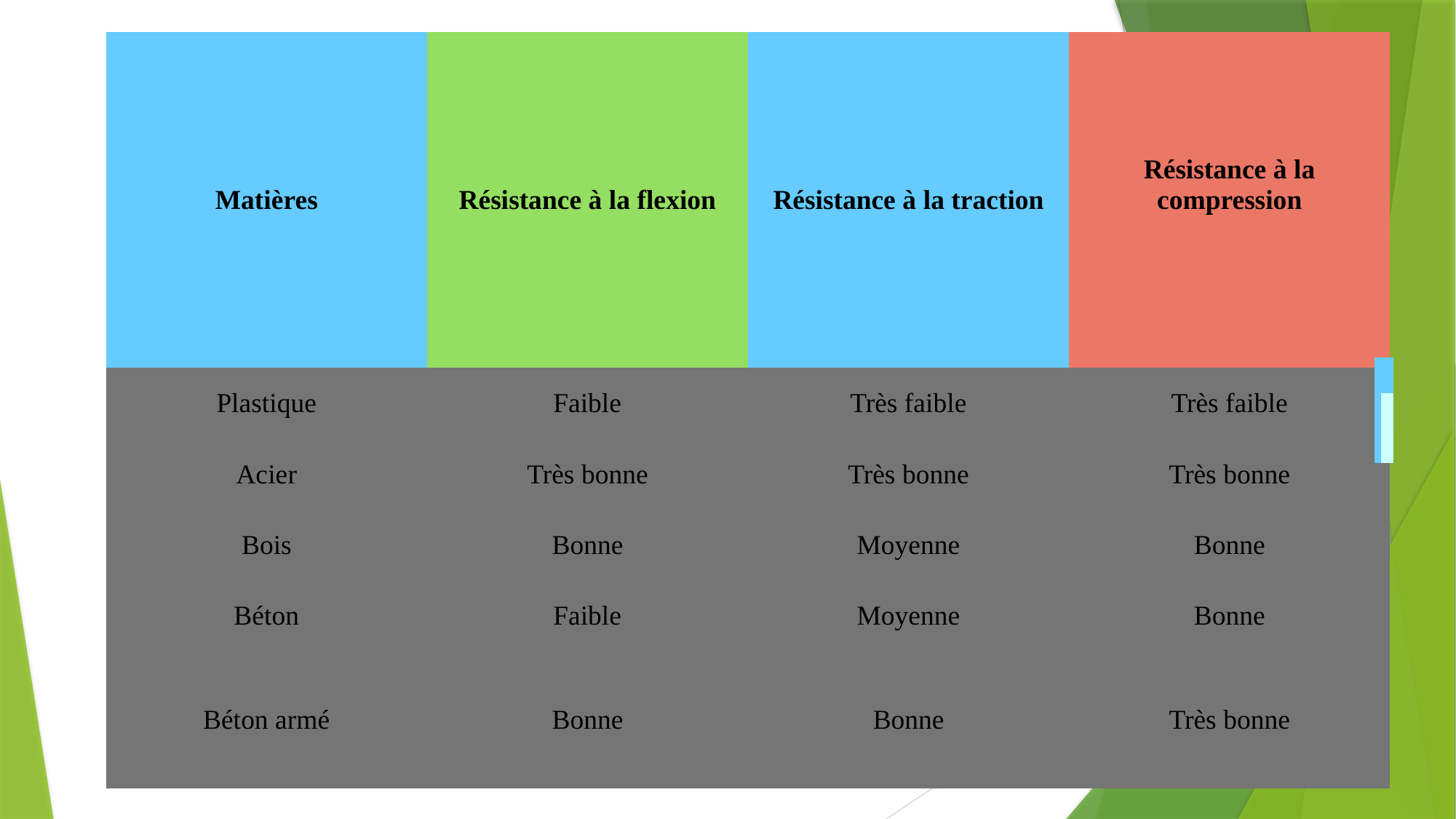

| Matières | Résistance à la flexion | Résistance à la traction | Résistance à la compression |
| --- | --- | --- | --- |
| Plastique | Faible | Très faible | Très faible |
| Acier | Très bonne | Très bonne | Très bonne |
| Bois | Bonne | Moyenne | Bonne |
| Béton | Faible | Moyenne | Bonne |
| Béton armé | Bonne | Bonne | Très bonne |
|  |  |  |
| --- | --- | --- |
|  |  |  |
|  |  |  |